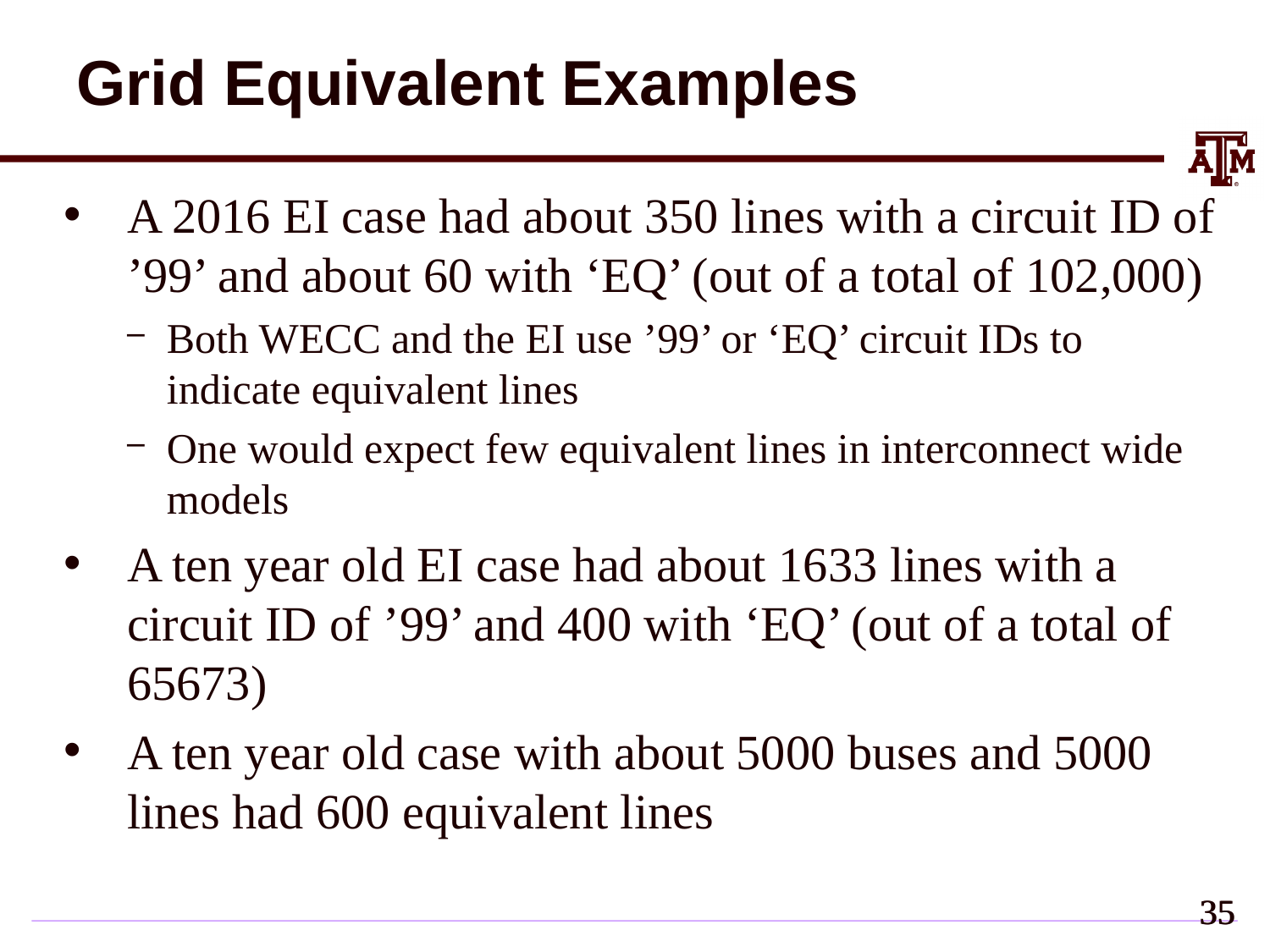

# Grid Equivalent Examples
A 2016 EI case had about 350 lines with a circuit ID of ’99’ and about 60 with ‘EQ’ (out of a total of 102,000)
Both WECC and the EI use ’99’ or ‘EQ’ circuit IDs to indicate equivalent lines
One would expect few equivalent lines in interconnect wide models
A ten year old EI case had about 1633 lines with a circuit ID of ’99’ and 400 with ‘EQ’ (out of a total of 65673)
A ten year old case with about 5000 buses and 5000 lines had 600 equivalent lines

35